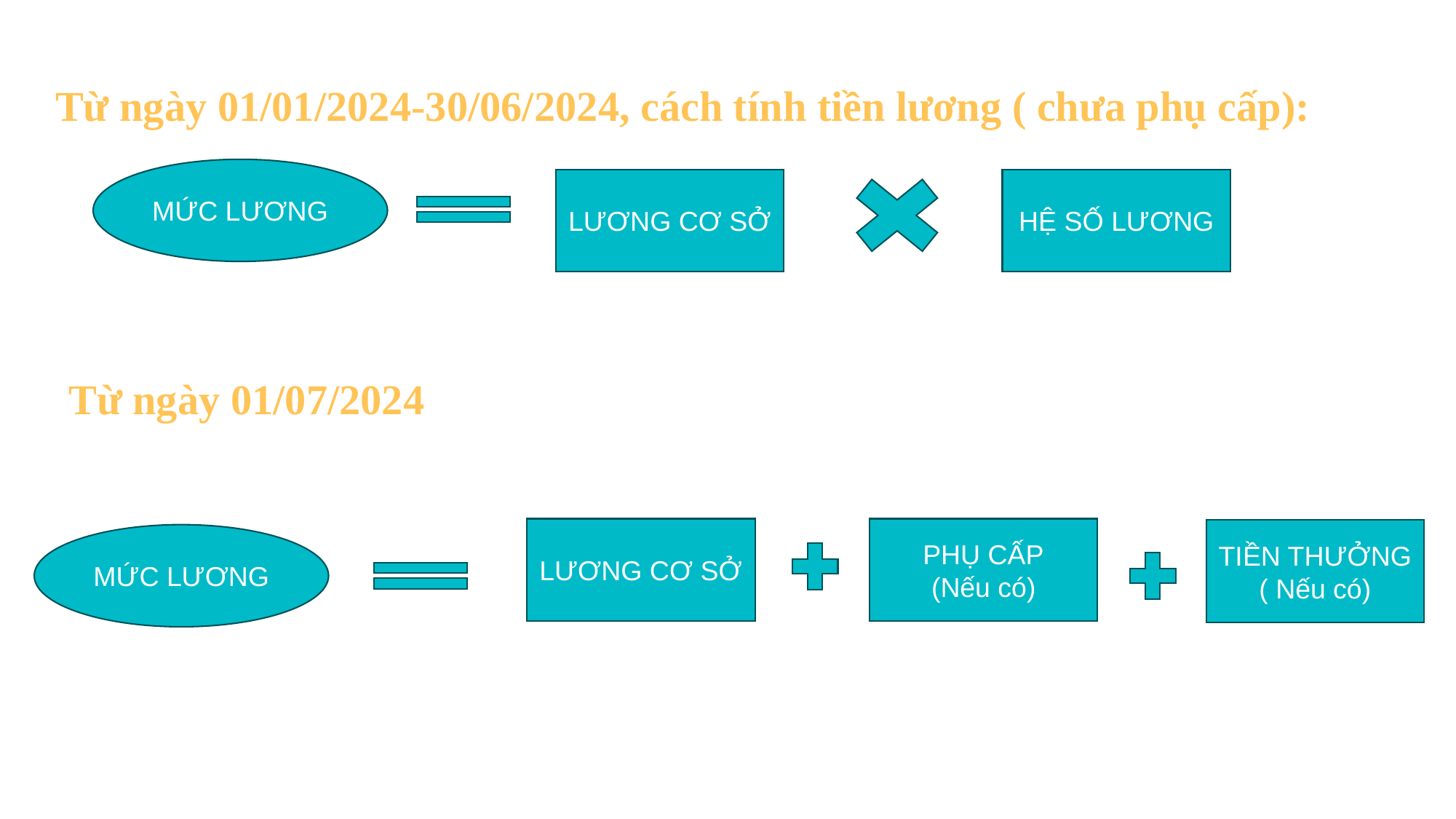

Từ ngày 01/01/2024-30/06/2024, cách tính tiền lương ( chưa phụ cấp):
MỨC LƯƠNG

LƯƠNG CƠ SỞ
HỆ SỐ LƯƠNG

Từ ngày 01/07/2024
LƯƠNG CƠ SỞ
PHỤ CẤP
(Nếu có)
TIỀN THƯỞNG
( Nếu có)
MỨC LƯƠNG